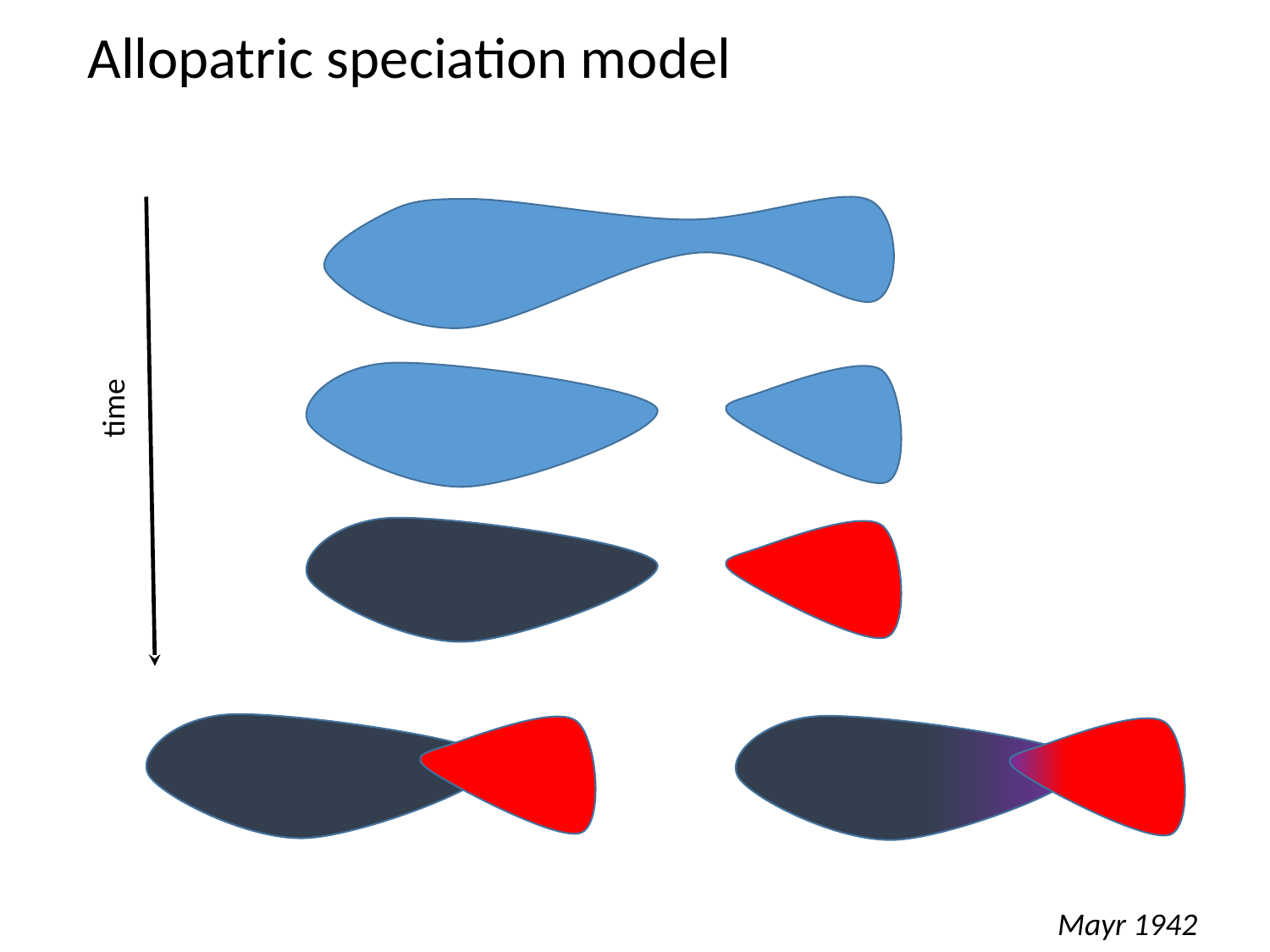

# Allopatric speciation model

time

Mayr 1942